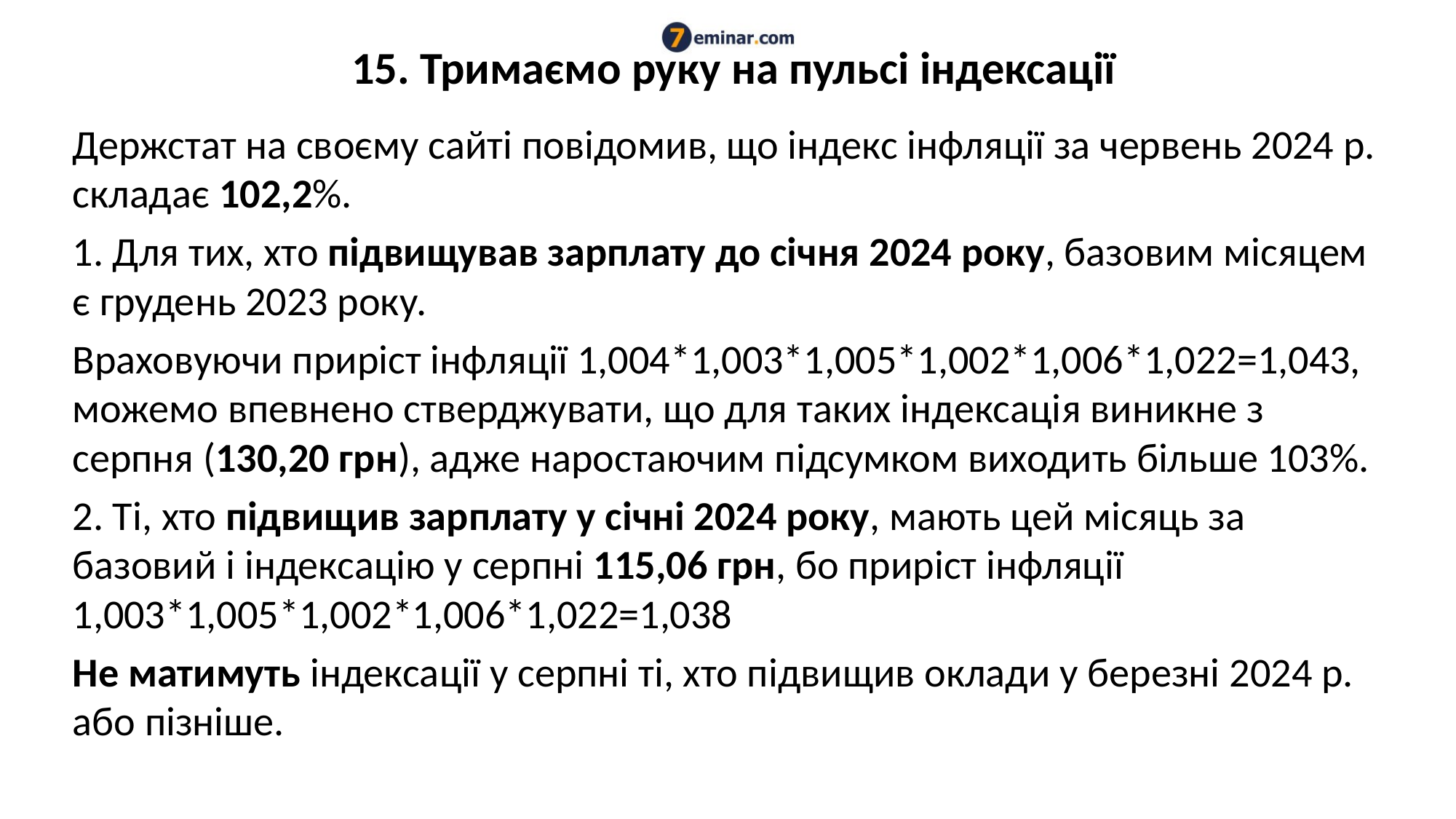

# 15. Тримаємо руку на пульсі індексації
Держстат на своєму сайті повідомив, що індекс інфляції за червень 2024 р. складає 102,2%.
1. Для тих, хто підвищував зарплату до січня 2024 року, базовим місяцем є грудень 2023 року.
Враховуючи приріст інфляції 1,004*1,003*1,005*1,002*1,006*1,022=1,043, можемо впевнено стверджувати, що для таких індексація виникне з серпня (130,20 грн), адже наростаючим підсумком виходить більше 103%.
2. Ті, хто підвищив зарплату у січні 2024 року, мають цей місяць за базовий і індексацію у серпні 115,06 грн, бо приріст інфляції  1,003*1,005*1,002*1,006*1,022=1,038
Не матимуть індексації у серпні ті, хто підвищив оклади у березні 2024 р. або пізніше.
66